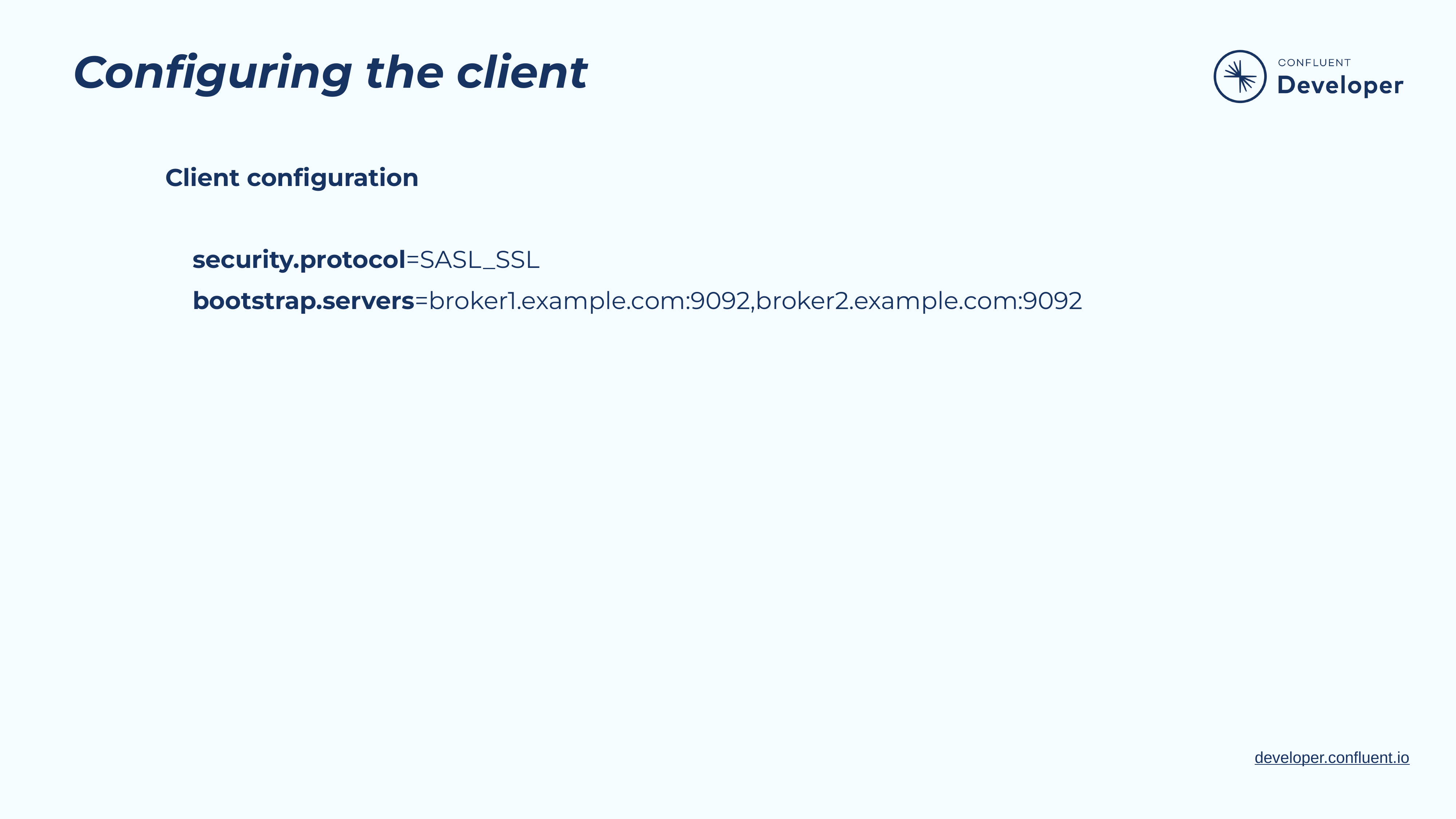

# Configuring the client
Client configuration

security.protocol=SASL_SSL
bootstrap.servers=broker1.example.com:9092,broker2.example.com:9092